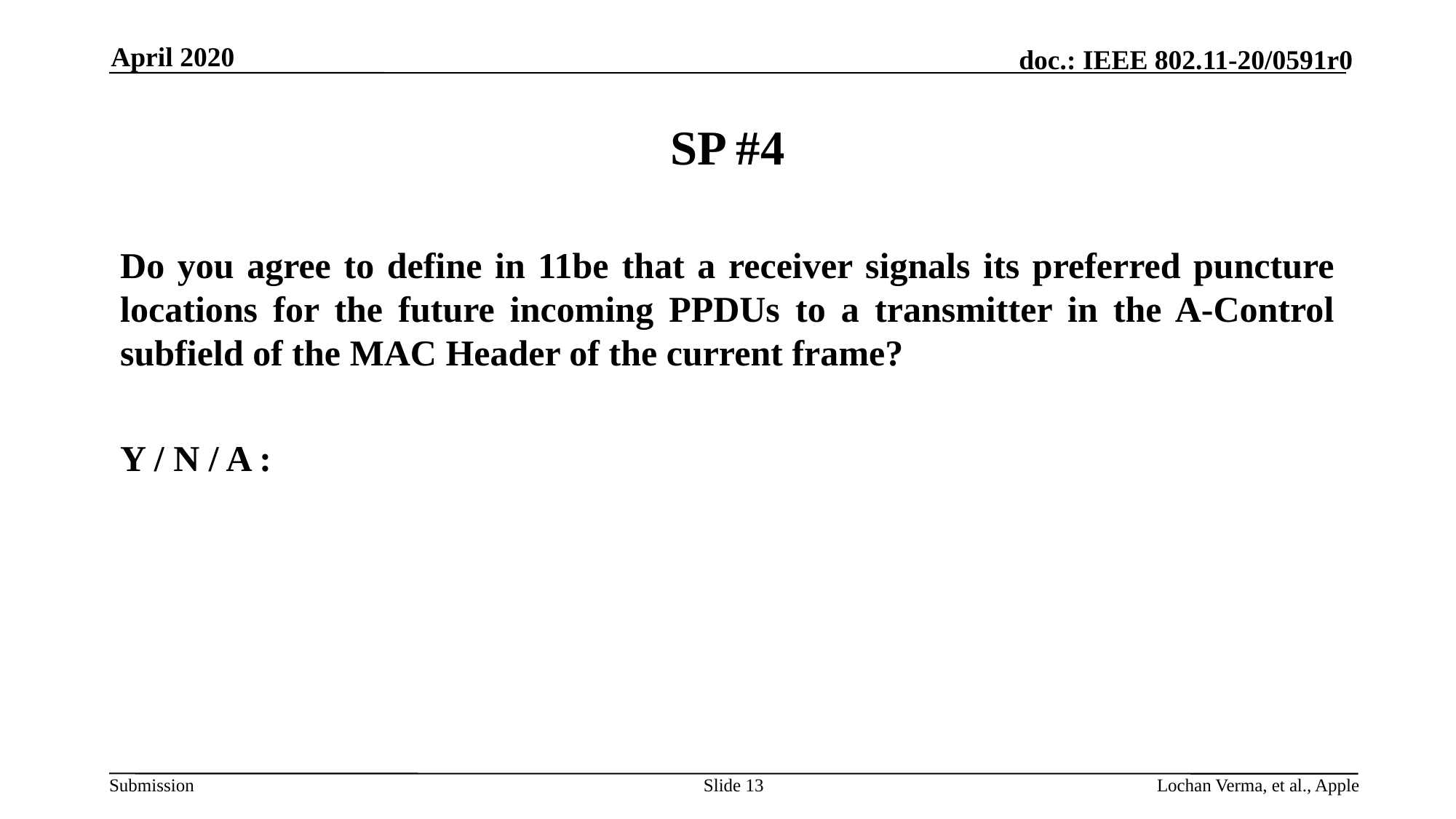

April 2020
# SP #4
Do you agree to define in 11be that a receiver signals its preferred puncture locations for the future incoming PPDUs to a transmitter in the A-Control subfield of the MAC Header of the current frame?

Y / N / A :
Slide 13
Lochan Verma, et al., Apple